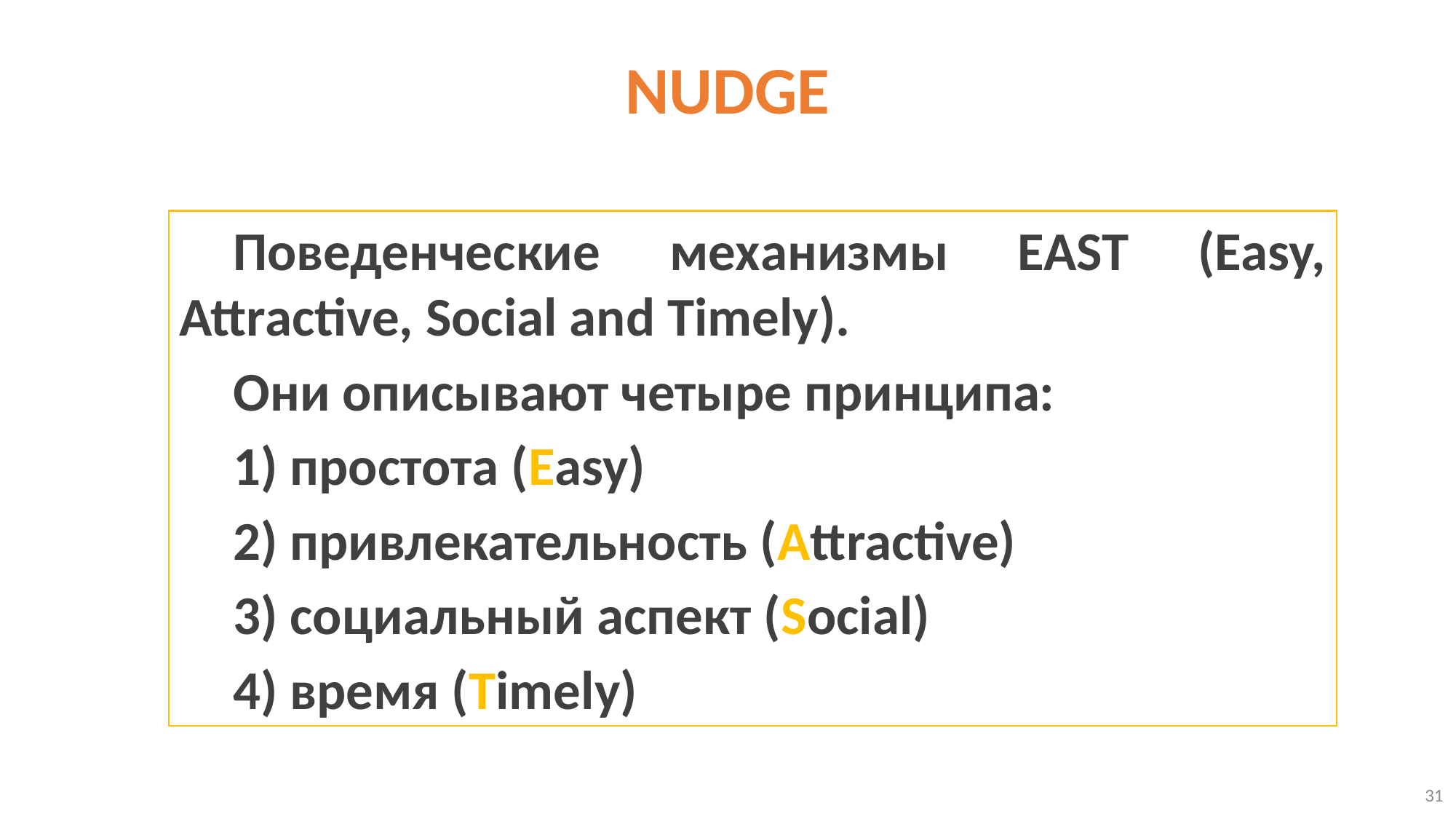

NUDGE
Поведенческие механизмы EAST (Easy, Attractive, Social and Timely).
Они описывают четыре принципа:
1) простота (Еasy)
2) привлекательность (Attractive)
3) социальный аспект (Social)
4) время (Timely)
31